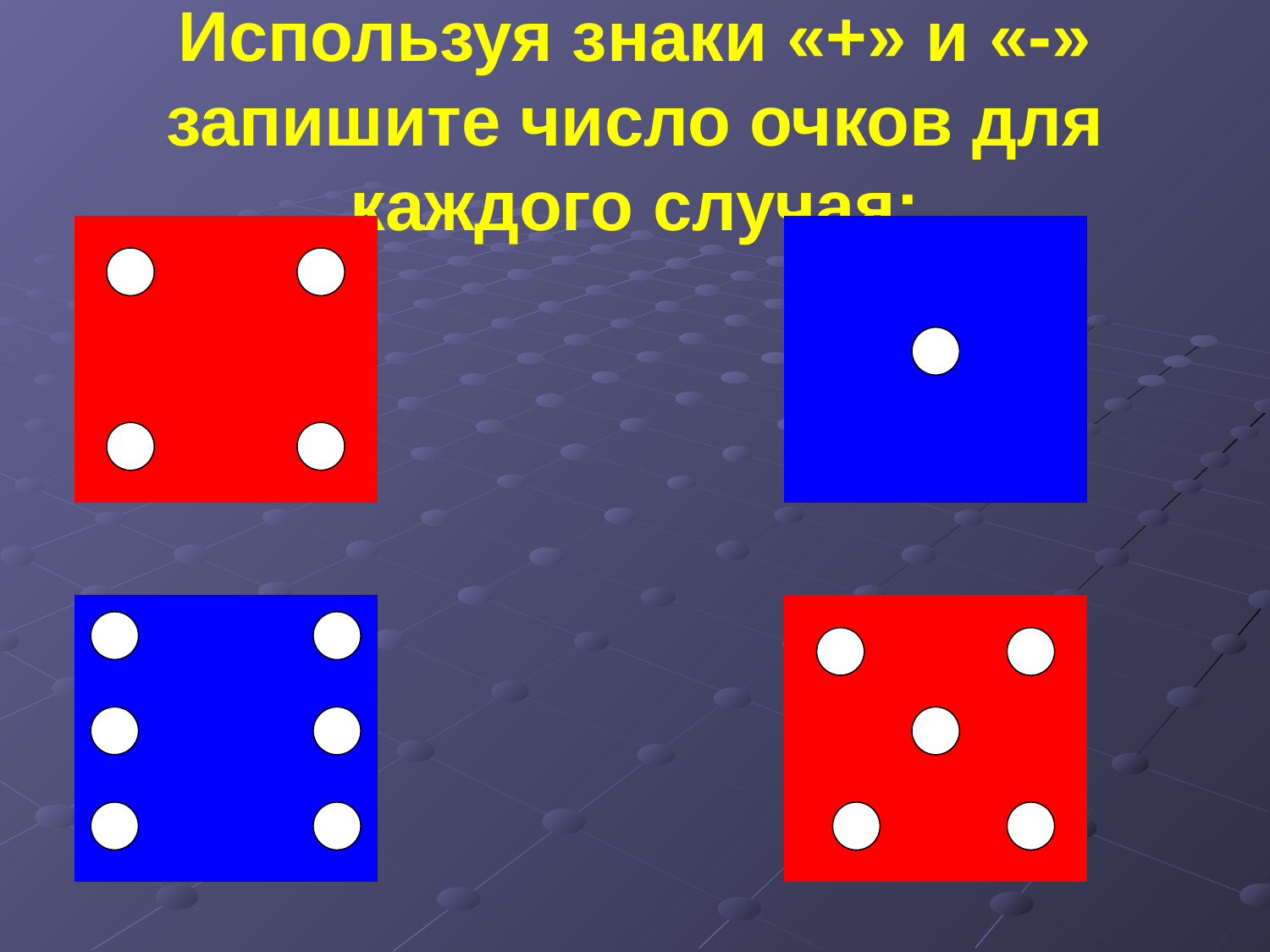

# Используя знаки «+» и «-» запишите число очков для каждого случая: